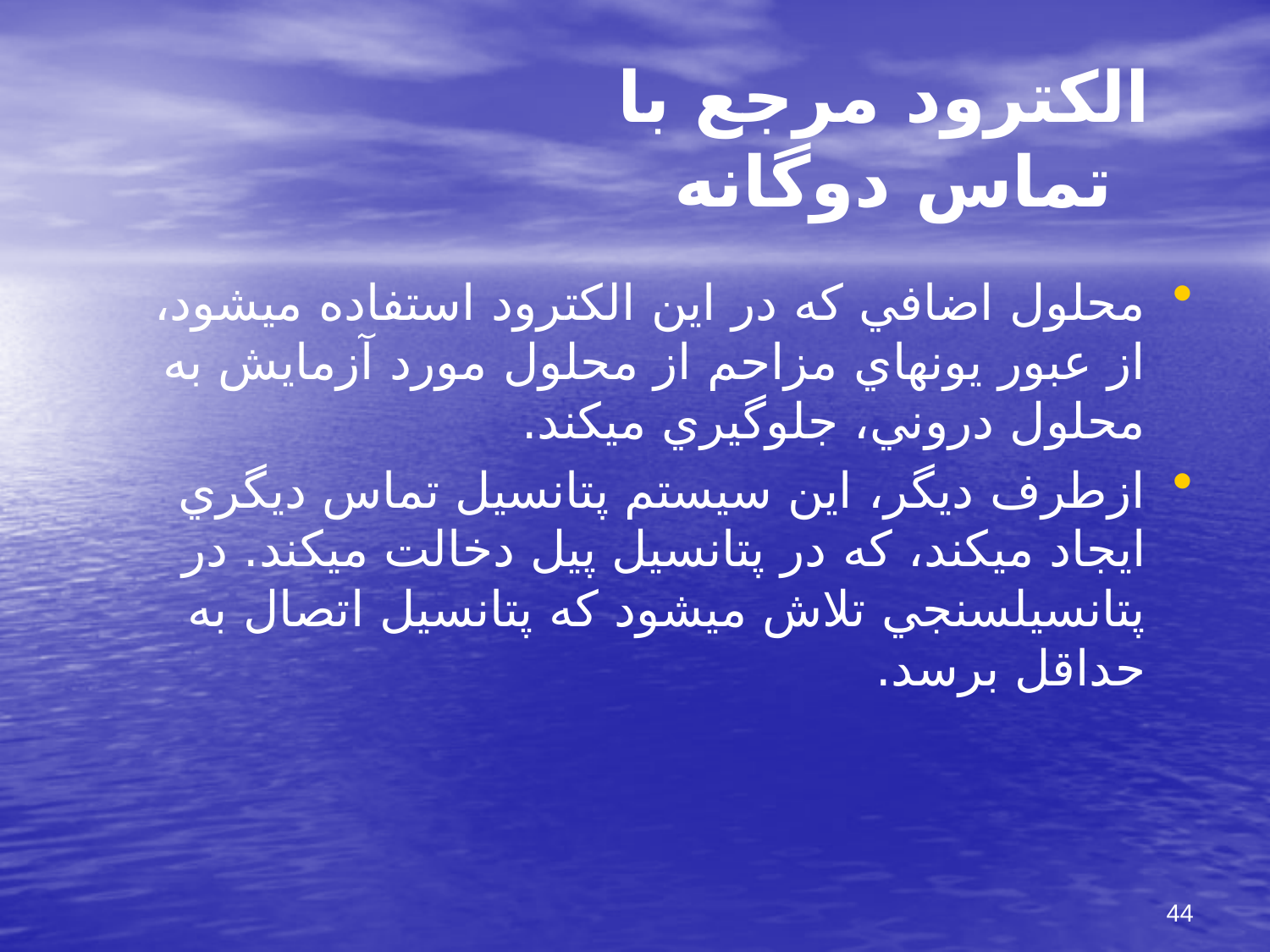

# الكترود مرجع با تماس دوگانه

محلول اضافي كه در اين الكترود استفاده مي‏شود، از عبور يونهاي مزاحم از محلول مورد آزمايش به محلول دروني، جلوگيري مي‏كند.
ازطرف ديگر، اين سيستم پتانسيل تماس ديگري ايجاد مي‎كند، كه در پتانسيل پيل دخالت مي‏كند. در پتانسيل‏سنجي تلاش مي‏شود كه پتانسيل اتصال به حداقل برسد.
44